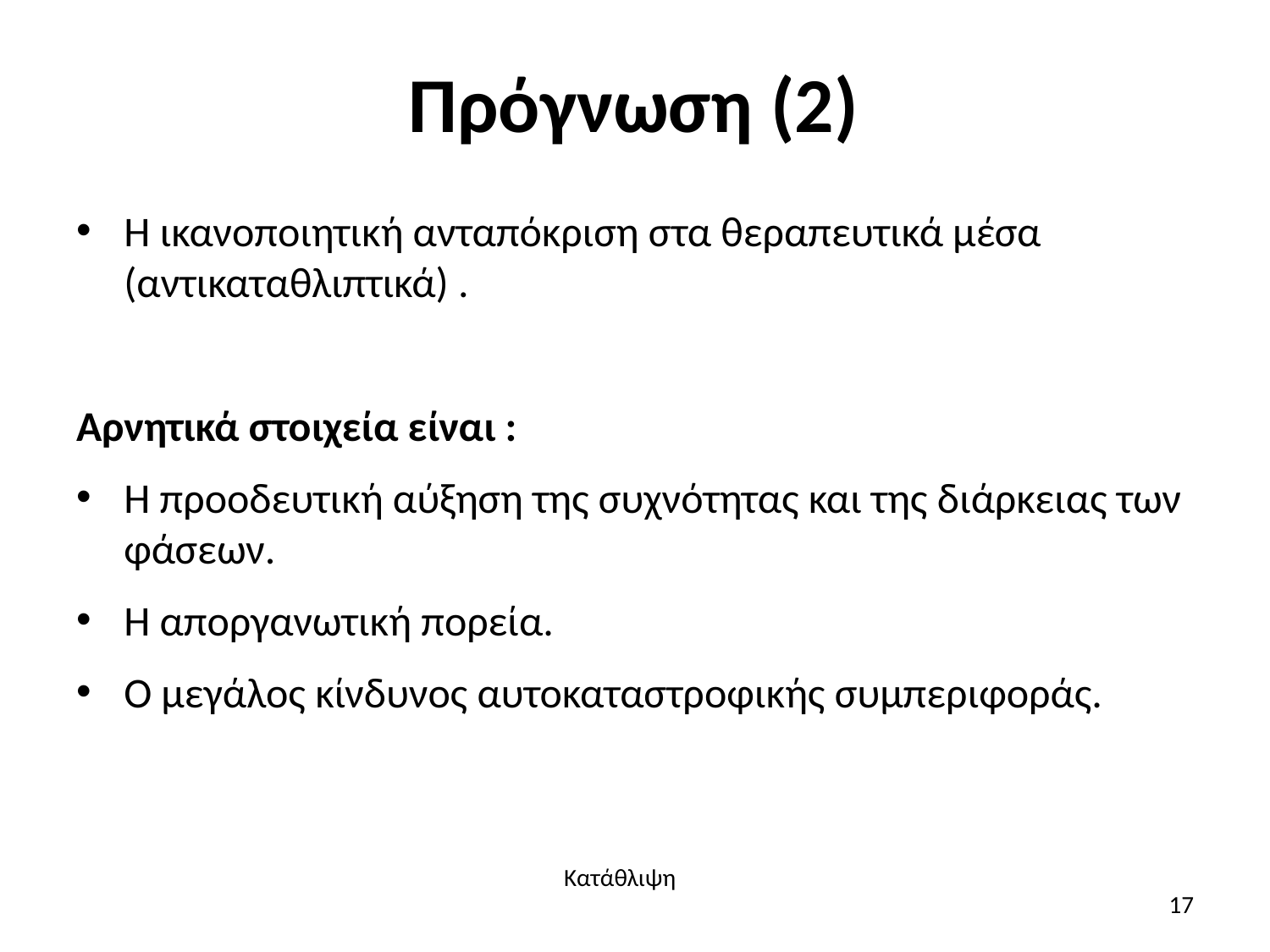

# Πρόγνωση (2)
Η ικανοποιητική ανταπόκριση στα θεραπευτικά μέσα (αντικαταθλιπτικά) .

Αρνητικά στοιχεία είναι :
Η προοδευτική αύξηση της συχνότητας και της διάρκειας των φάσεων.
Η αποργανωτική πορεία.
Ο μεγάλος κίνδυνος αυτοκαταστροφικής συμπεριφοράς.

Κατάθλιψη
17